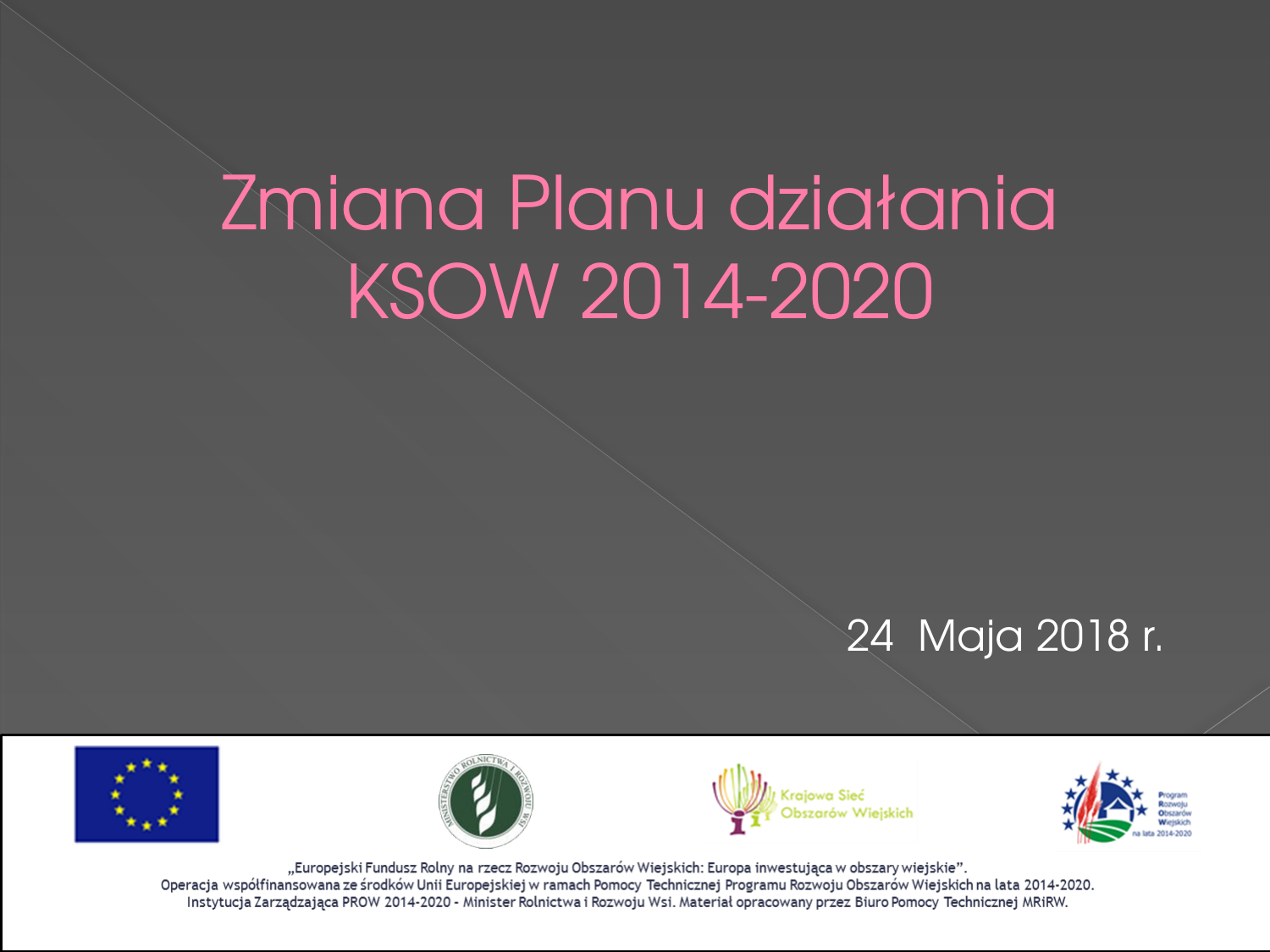

Zmiana Planu działania KSOW 2014-2020

24  Maja 2018 r.